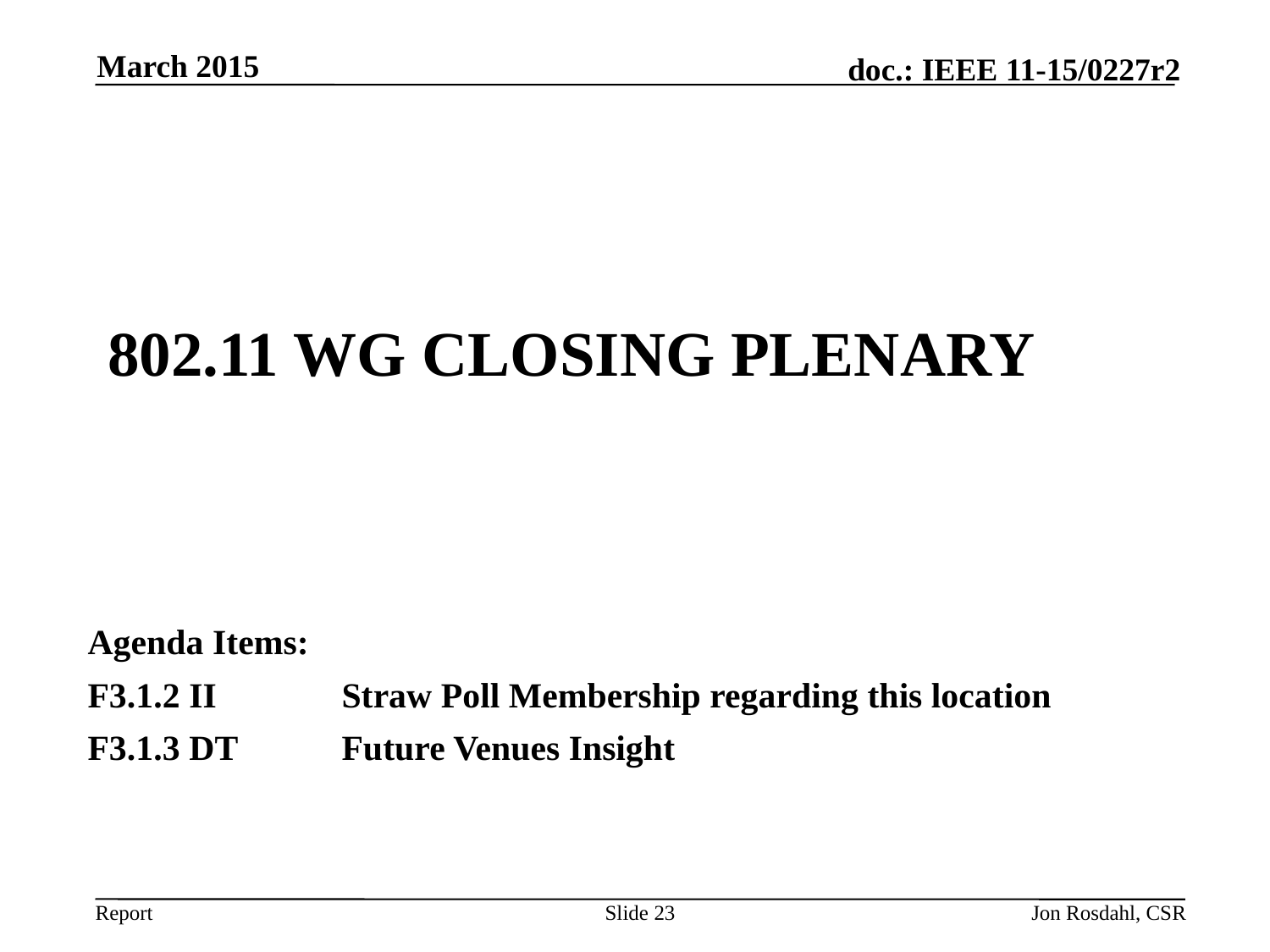

March 2015
# 802.11 WG Closing Plenary
Agenda Items:
F3.1.2 II	Straw Poll Membership regarding this location
F3.1.3 DT	Future Venues Insight
Slide 23
Jon Rosdahl, CSR